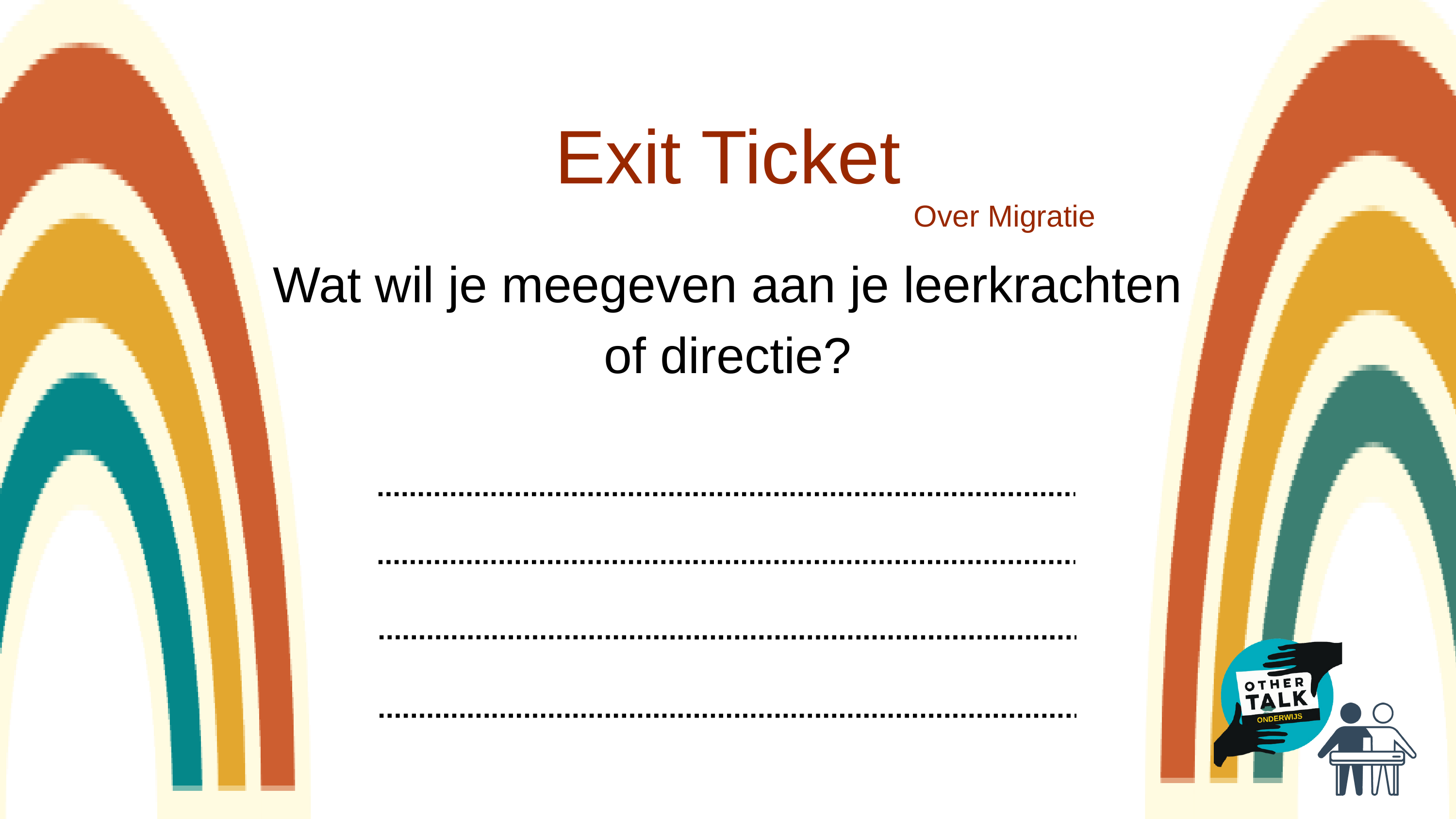

Exit Ticket

Over Migratie
Wat wil je meegeven aan je leerkrachten of directie?